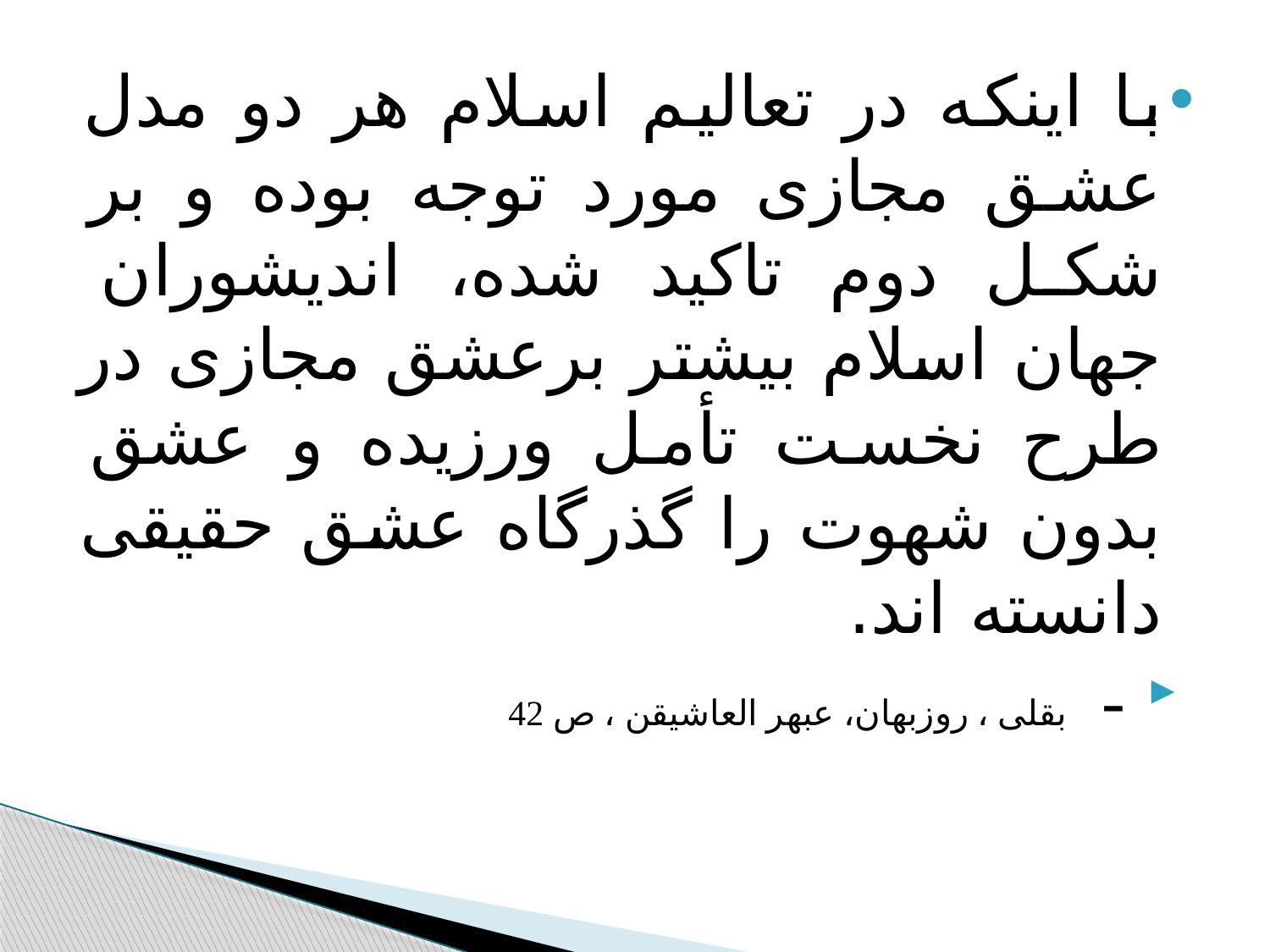

#
با اینکه در تعالیم اسلام هر دو مدل عشق مجازی مورد توجه بوده و بر شکل دوم تاکید شده، اندیشوران جهان اسلام بیشتر برعشق مجازی در طرح نخست تأمل ورزیده و عشق بدون شهوت را گذرگاه عشق حقیقی دانسته اند.
 -  بقلی ، روزبهان، عبهر العاشیقن ، ص 42